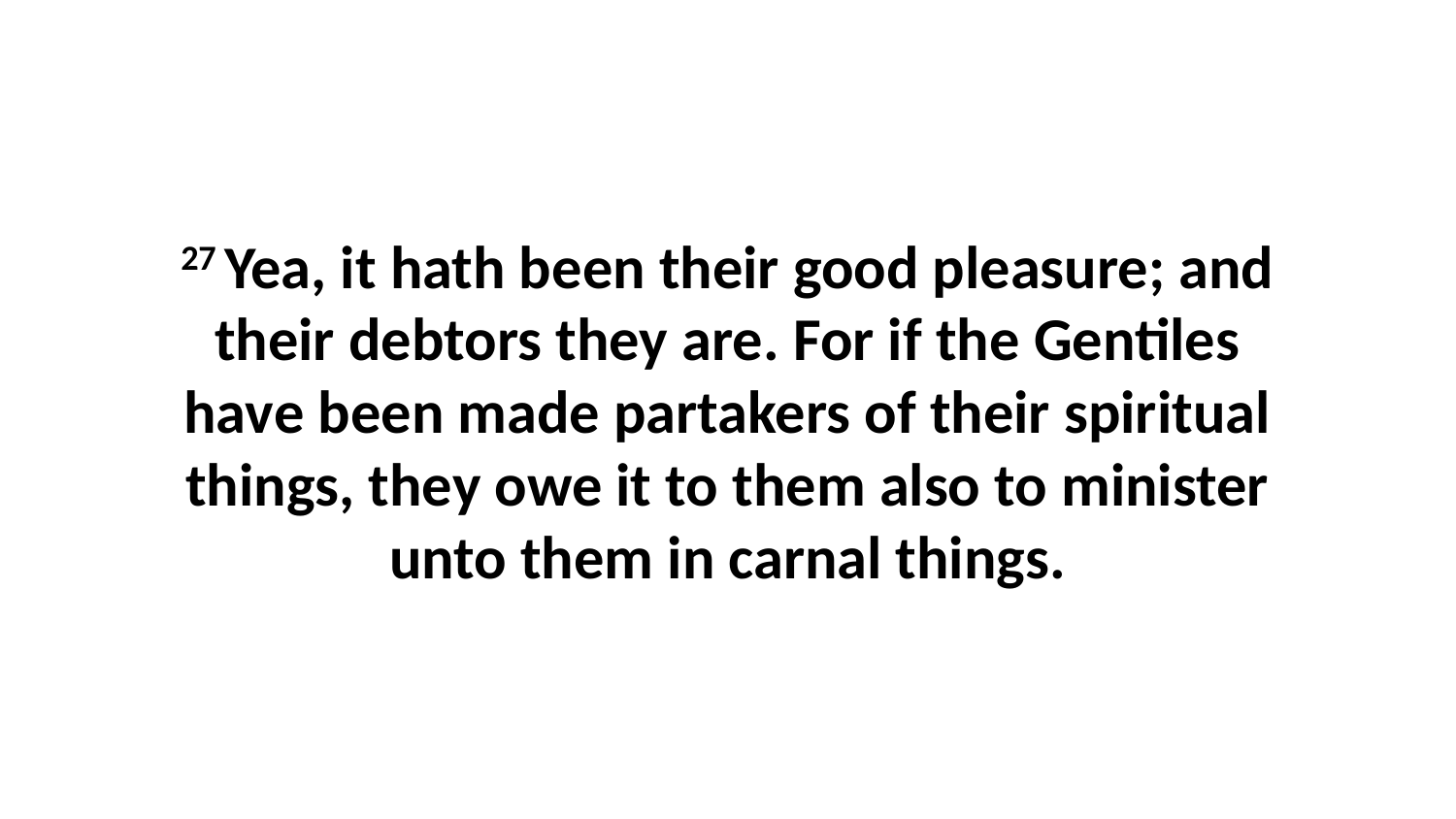

27 Yea, it hath been their good pleasure; and their debtors they are. For if the Gentiles have been made partakers of their spiritual things, they owe it to them also to minister unto them in carnal things.